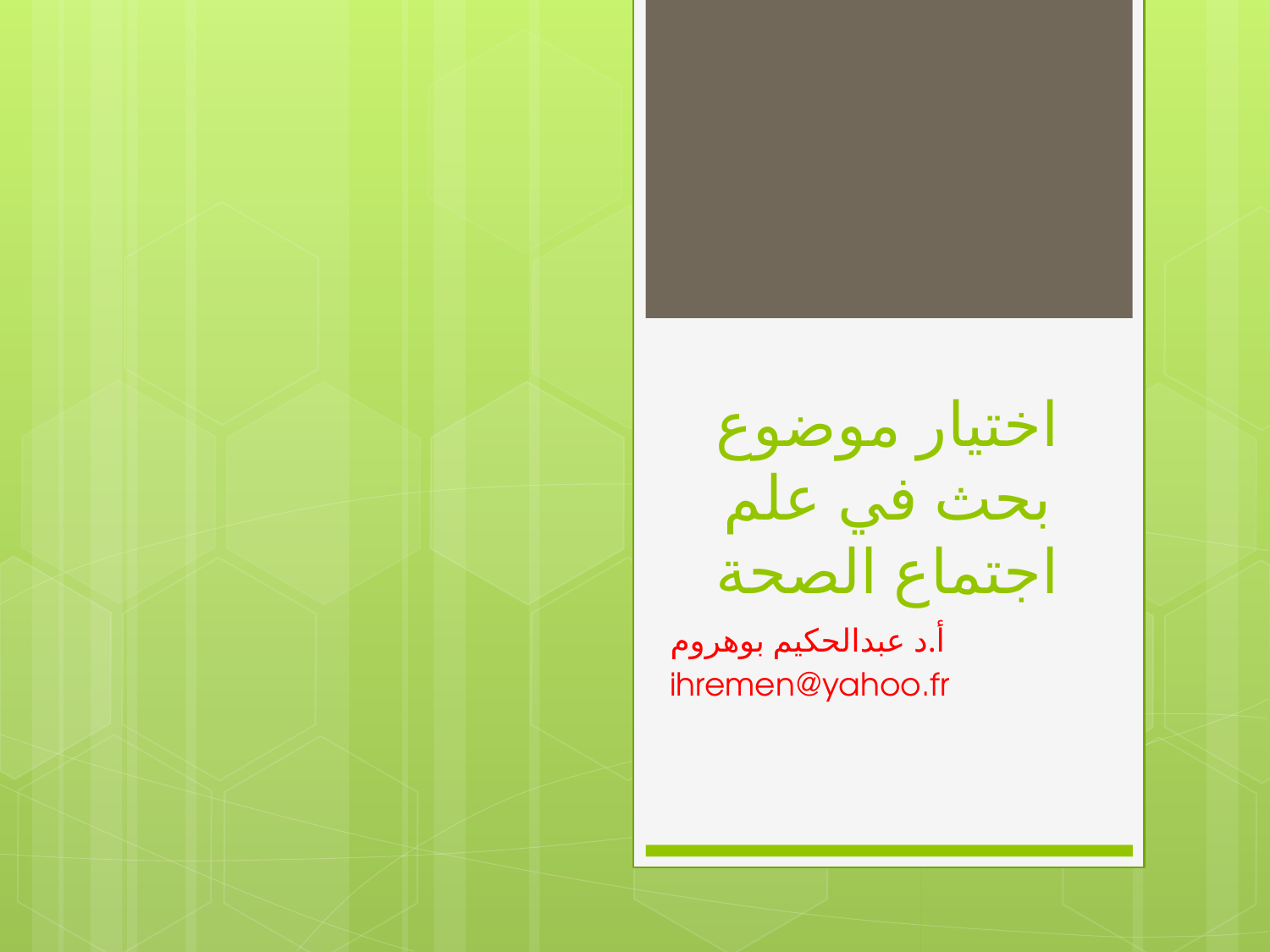

# اختيار موضوع بحث في علم اجتماع الصحة
أ.د عبدالحكيم بوهروم
ihremen@yahoo.fr